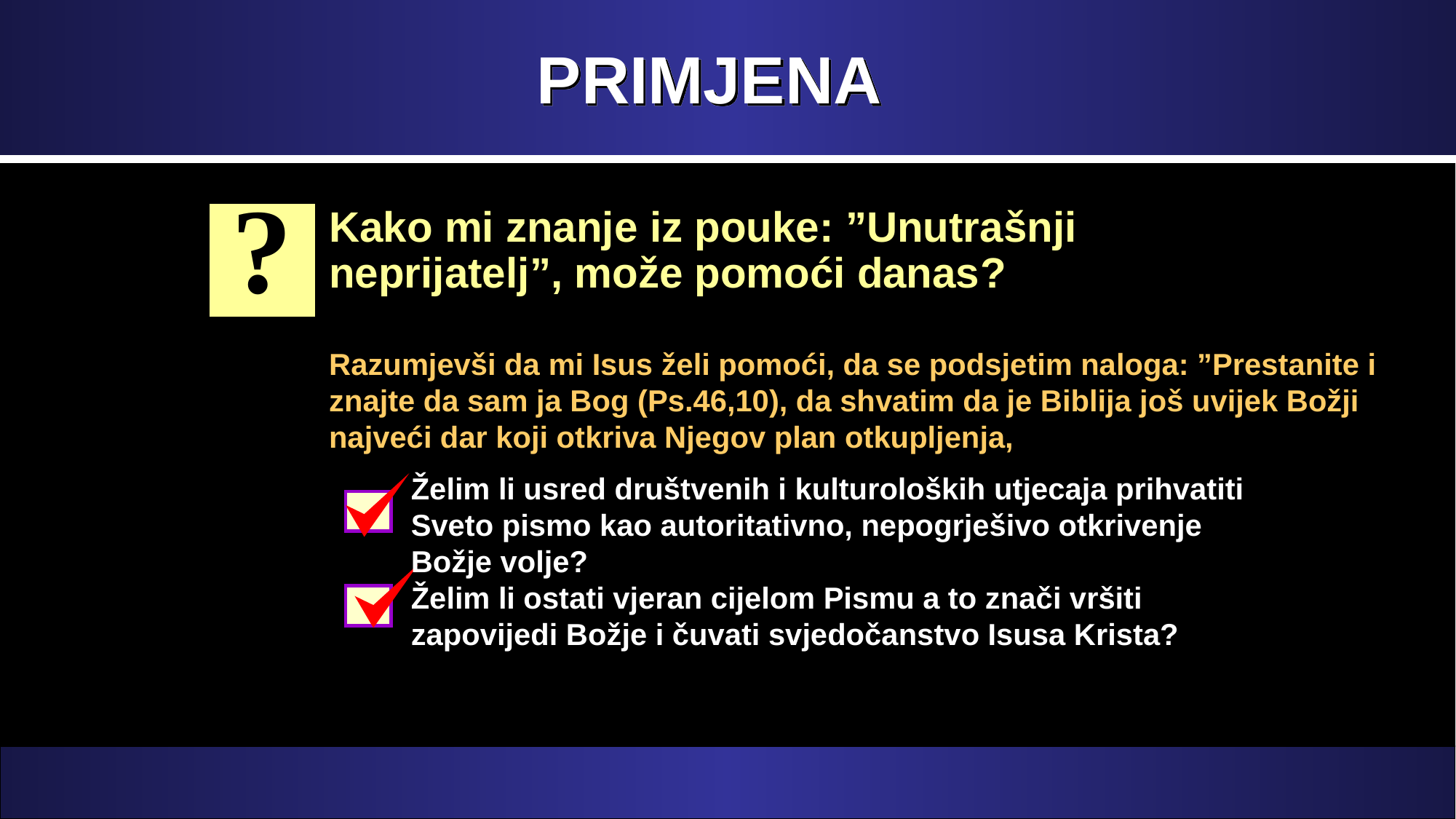

# PRIMJENA

?
Kako mi znanje iz pouke: ”Unutrašnji neprijatelj”, može pomoći danas?
Razumjevši da mi Isus želi pomoći, da se podsjetim naloga: ”Prestanite i znajte da sam ja Bog (Ps.46,10), da shvatim da je Biblija još uvijek Božji najveći dar koji otkriva Njegov plan otkupljenja,
Želim li usred društvenih i kulturoloških utjecaja prihvatiti Sveto pismo kao autoritativno, nepogrješivo otkrivenje Božje volje?
Želim li ostati vjeran cijelom Pismu a to znači vršiti  zapovijedi Božje i čuvati svjedočanstvo Isusa Krista?